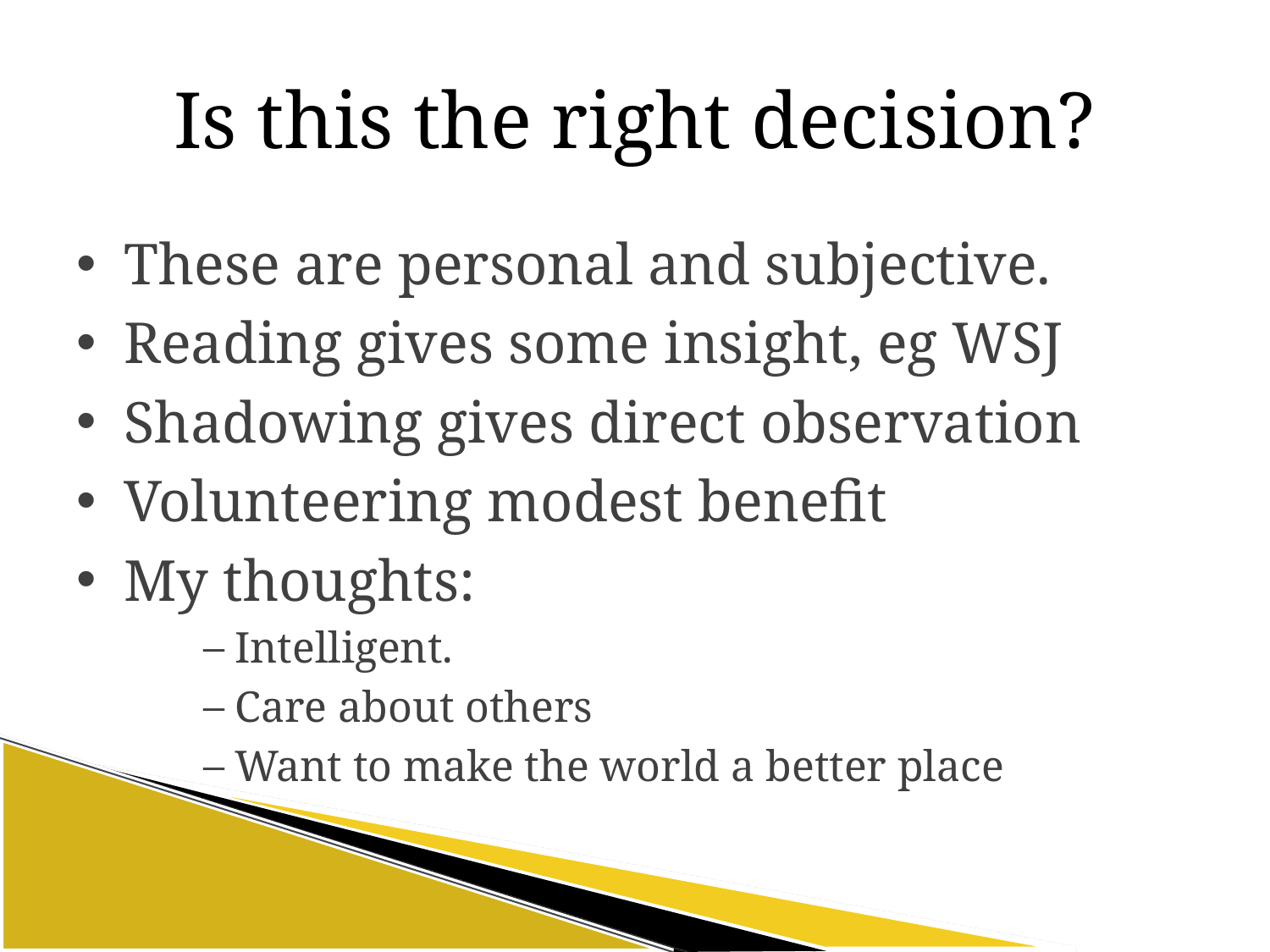

# Is this the right decision?
These are personal and subjective.
Reading gives some insight, eg WSJ
Shadowing gives direct observation
Volunteering modest benefit
My thoughts:
Intelligent.
Care about others
Want to make the world a better place